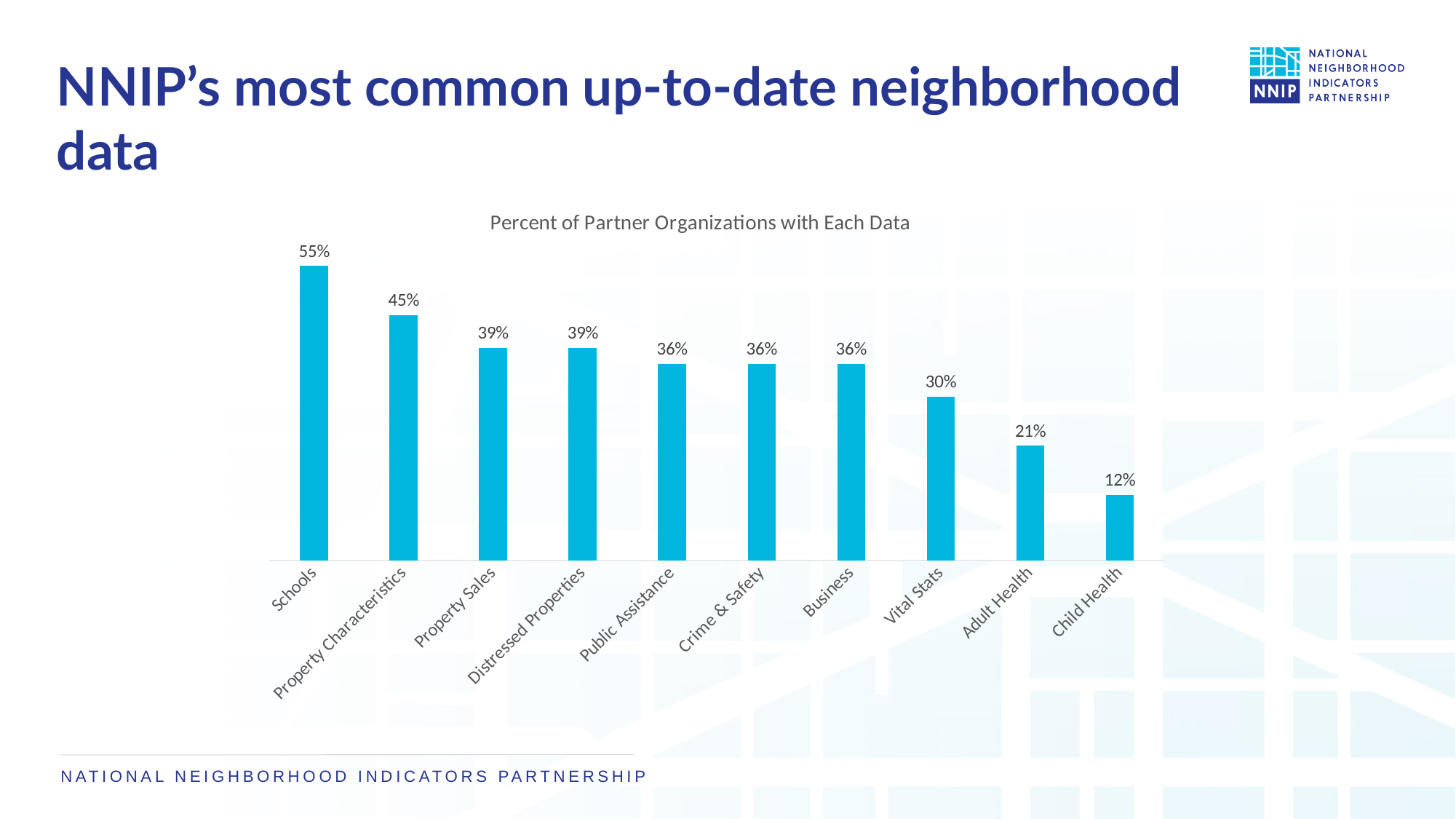

# NNIP’s most common up-to-date neighborhood data

### Chart: Percent of Partner Organizations with Each Data

| Category |  |
|---|---|
| Schools | 0.5454545454545454 |
| Property Characteristics | 0.45454545454545453 |
| Property Sales | 0.3939393939393939 |
| Distressed Properties | 0.3939393939393939 |
| Public Assistance | 0.36363636363636365 |
| Crime & Safety | 0.36363636363636365 |
| Business | 0.36363636363636365 |
| Vital Stats | 0.30303030303030304 |
| Adult Health | 0.21212121212121213 |
| Child Health | 0.12121212121212122 |

### Chart: Percent of Partners with Each Data

| Category |
|---|

### Chart: Percent of Partners with Each Data

| Category |
|---|